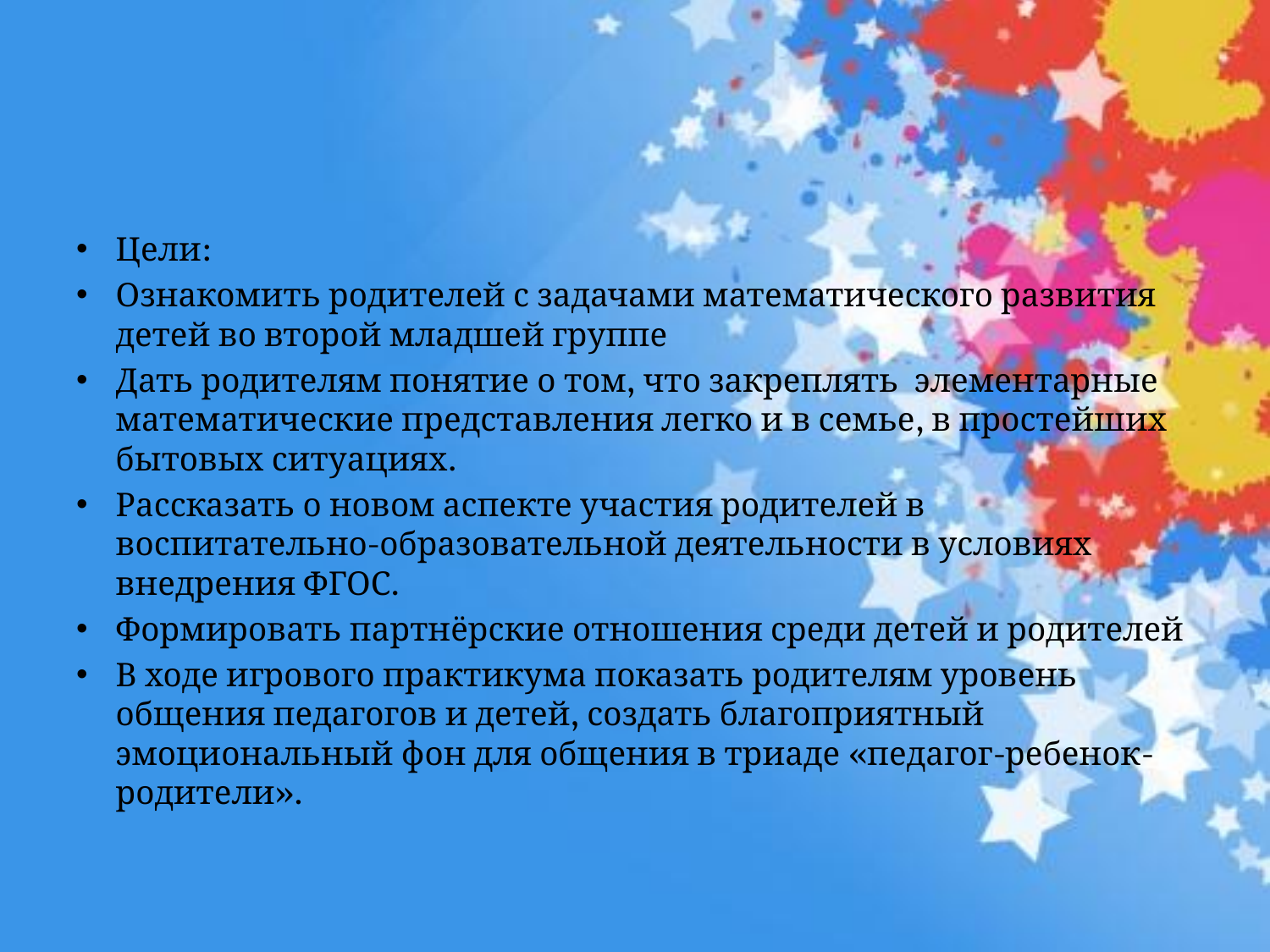

#
Цели:
Ознакомить родителей с задачами математического развития детей во второй младшей группе
Дать родителям понятие о том, что закреплять  элементарные математические представления легко и в семье, в простейших бытовых ситуациях.
Рассказать о новом аспекте участия родителей в воспитательно-образовательной деятельности в условиях внедрения ФГОС.
Формировать партнёрские отношения среди детей и родителей
В ходе игрового практикума показать родителям уровень общения педагогов и детей, создать благоприятный эмоциональный фон для общения в триаде «педагог-ребенок- родители».